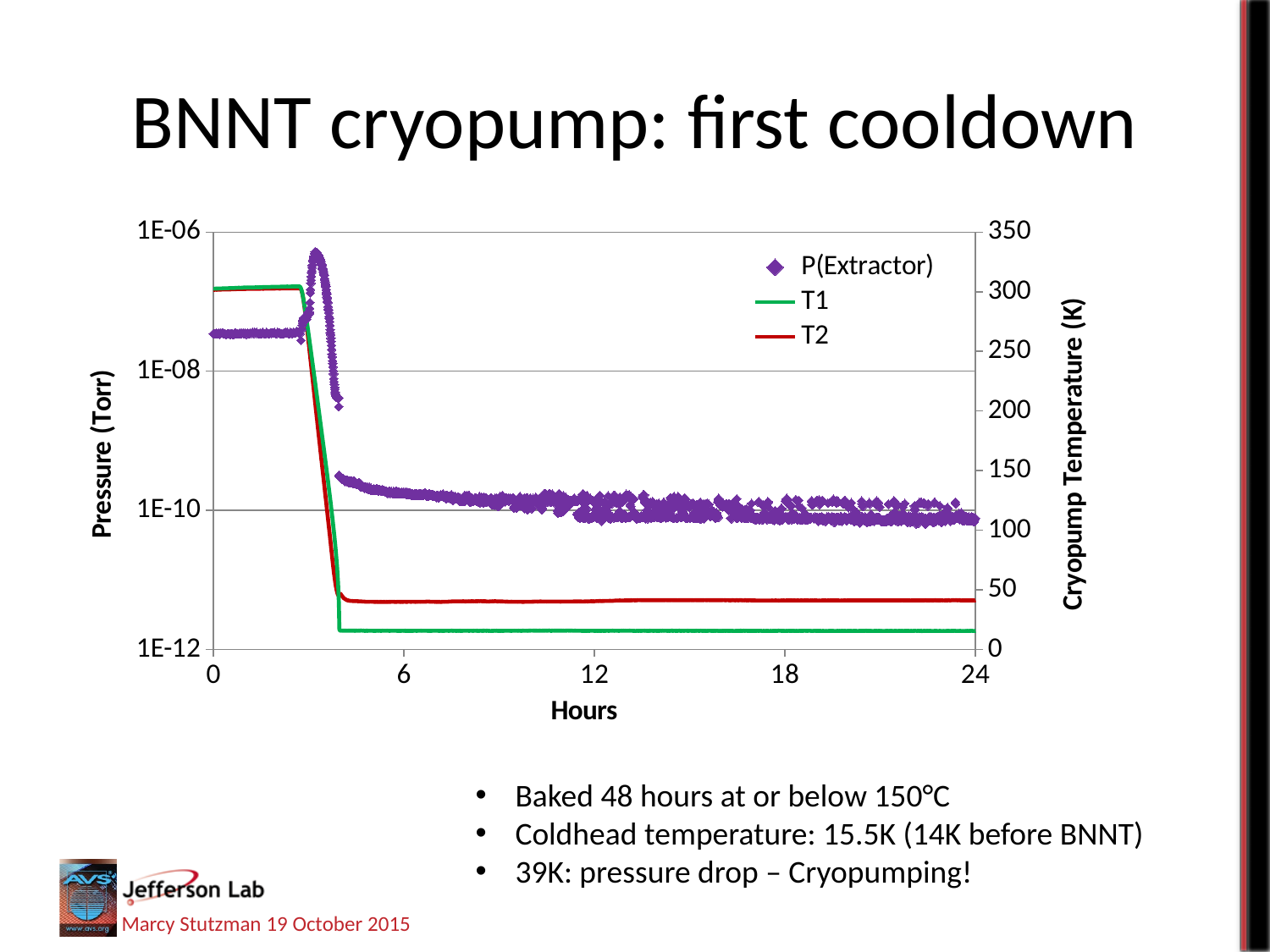

# BNNT cryopump: first cooldown

### Chart

| Category | P(Extractor) | T1 | T2 |
|---|---|---|---|
Baked 48 hours at or below 150°C
Coldhead temperature: 15.5K (14K before BNNT)
39K: pressure drop – Cryopumping!